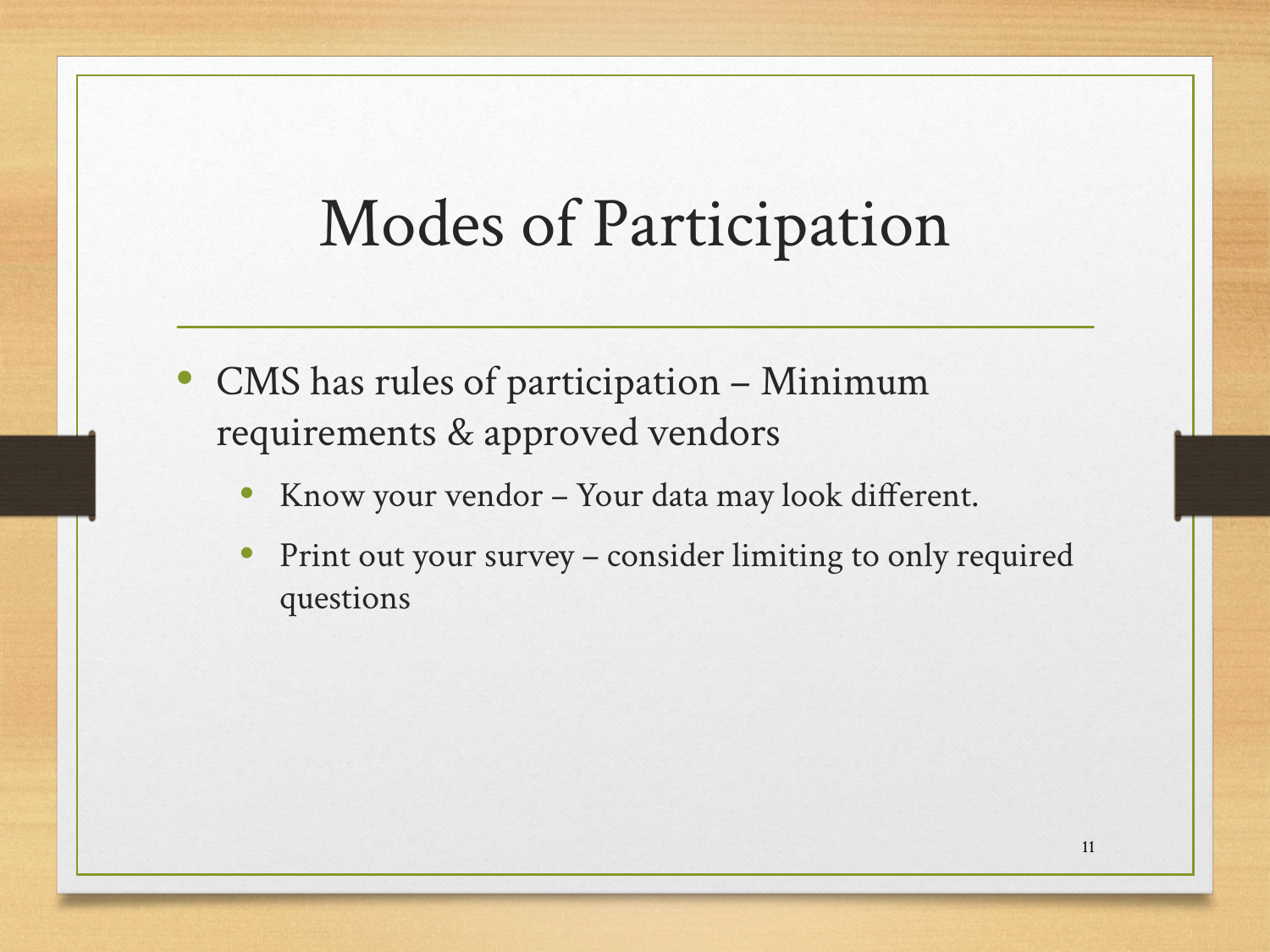

# Modes of Participation
CMS has rules of participation – Minimum requirements & approved vendors
Know your vendor – Your data may look different.
Print out your survey – consider limiting to only required questions

11